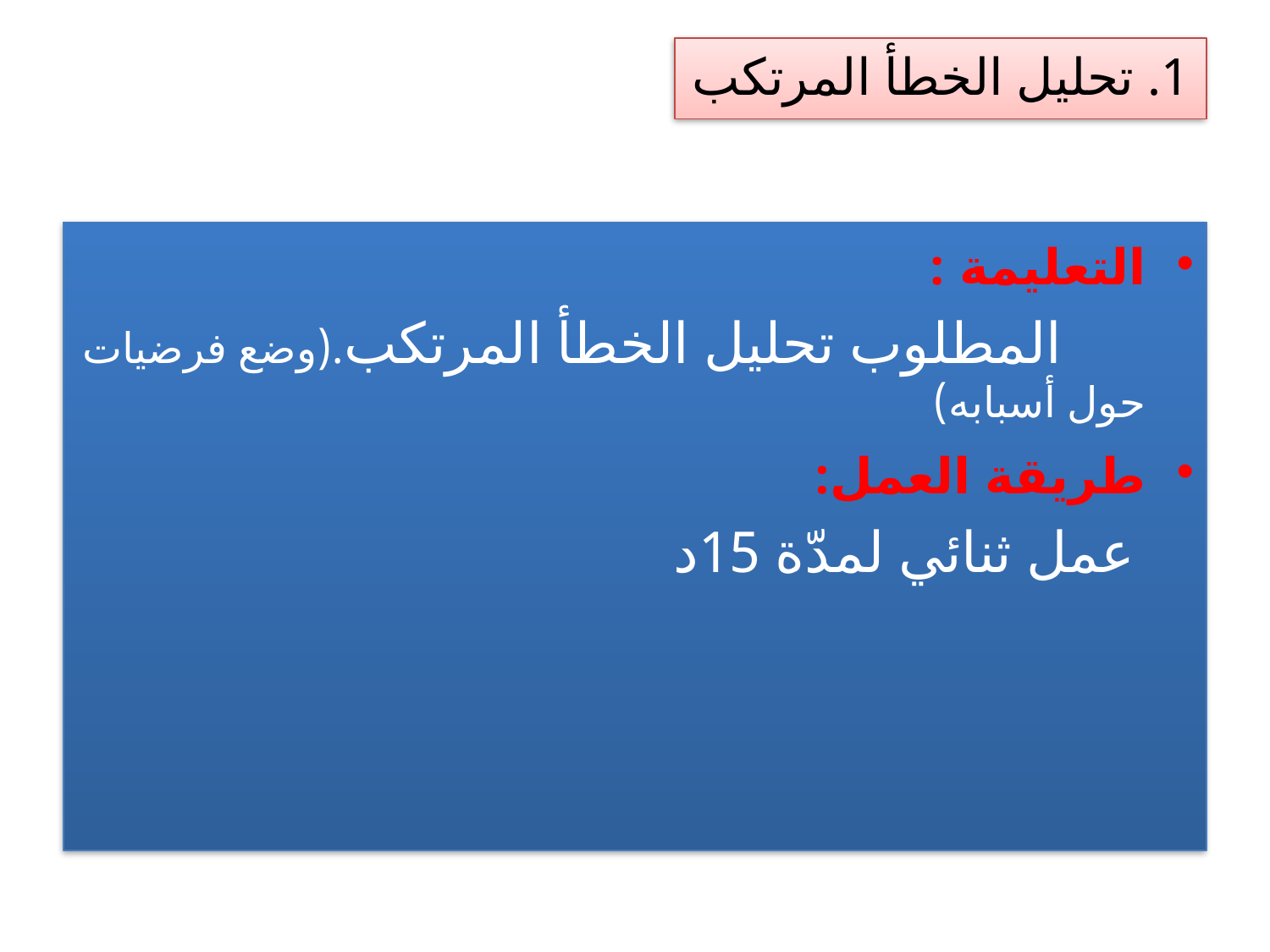

# 1. تحليل الخطأ المرتكب
التعليمة :
         المطلوب تحليل الخطأ المرتكب.(وضع فرضيات حول أسبابه)
طريقة العمل:
    عمل ثنائي لمدّة 15د